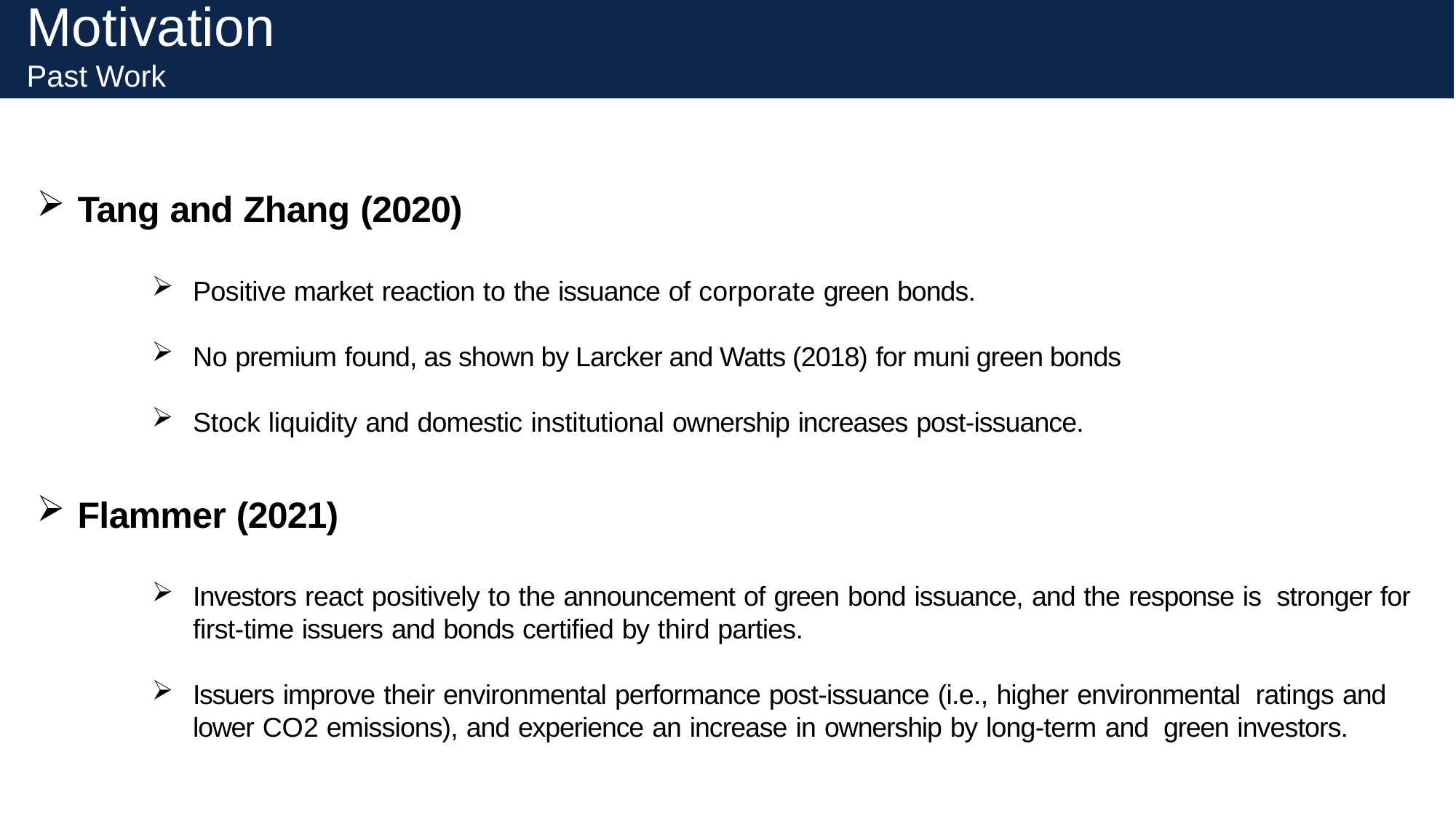

# Motivation Past Work
Tang and Zhang (2020)

Positive market reaction to the issuance of corporate green bonds.

No premium found, as shown by Larcker and Watts (2018) for muni green bonds

Stock liquidity and domestic institutional ownership increases post-issuance.

Flammer (2021)

Investors react positively to the announcement of green bond issuance, and the response is  stronger for first-time issuers and bonds certified by third parties.

Issuers improve their environmental performance post-issuance (i.e., higher environmental  ratings and lower CO2 emissions), and experience an increase in ownership by long-term and  green investors.